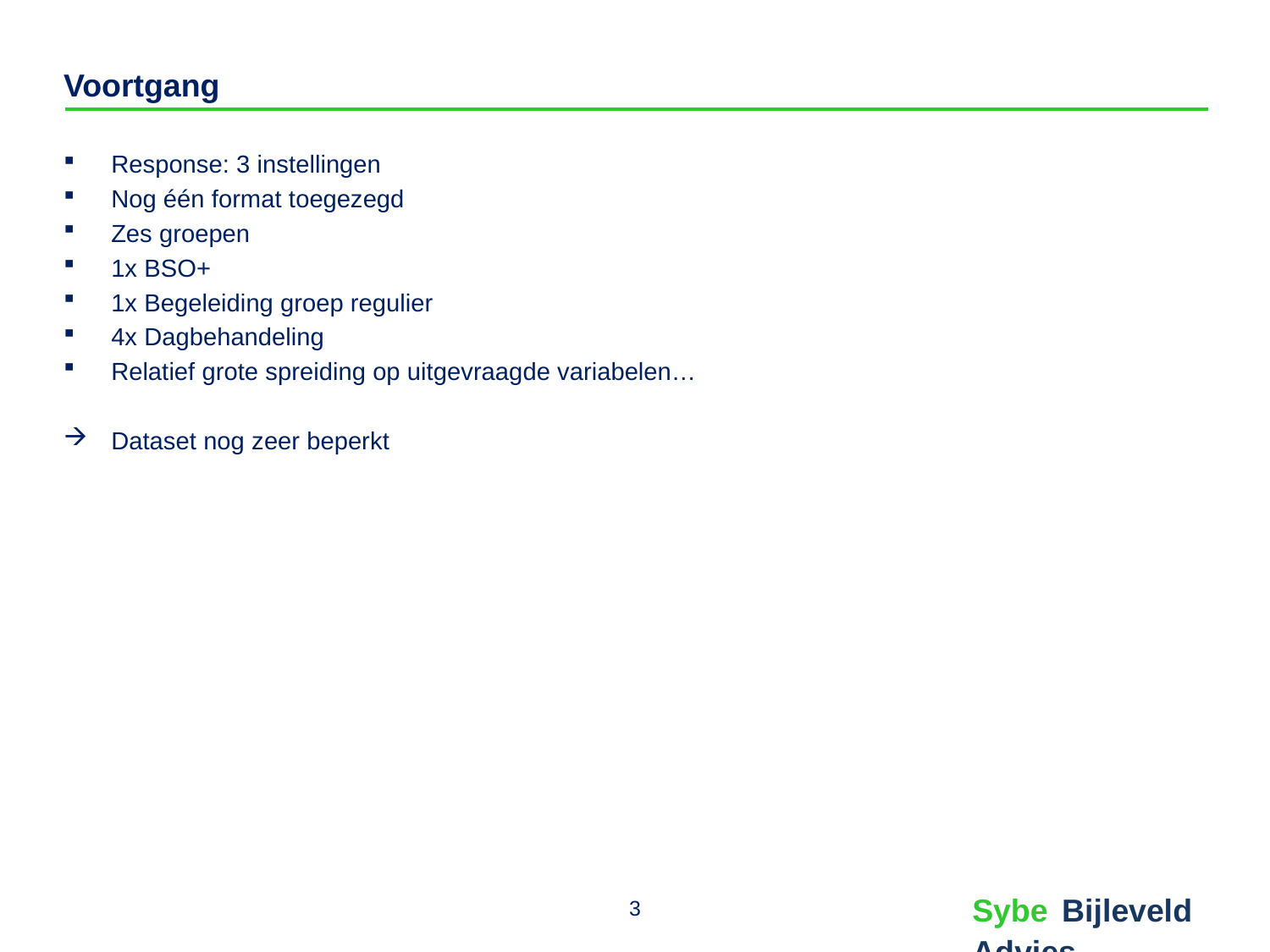

# Voortgang
Response: 3 instellingen
Nog één format toegezegd
Zes groepen
1x BSO+
1x Begeleiding groep regulier
4x Dagbehandeling
Relatief grote spreiding op uitgevraagde variabelen…

Dataset nog zeer beperkt

3